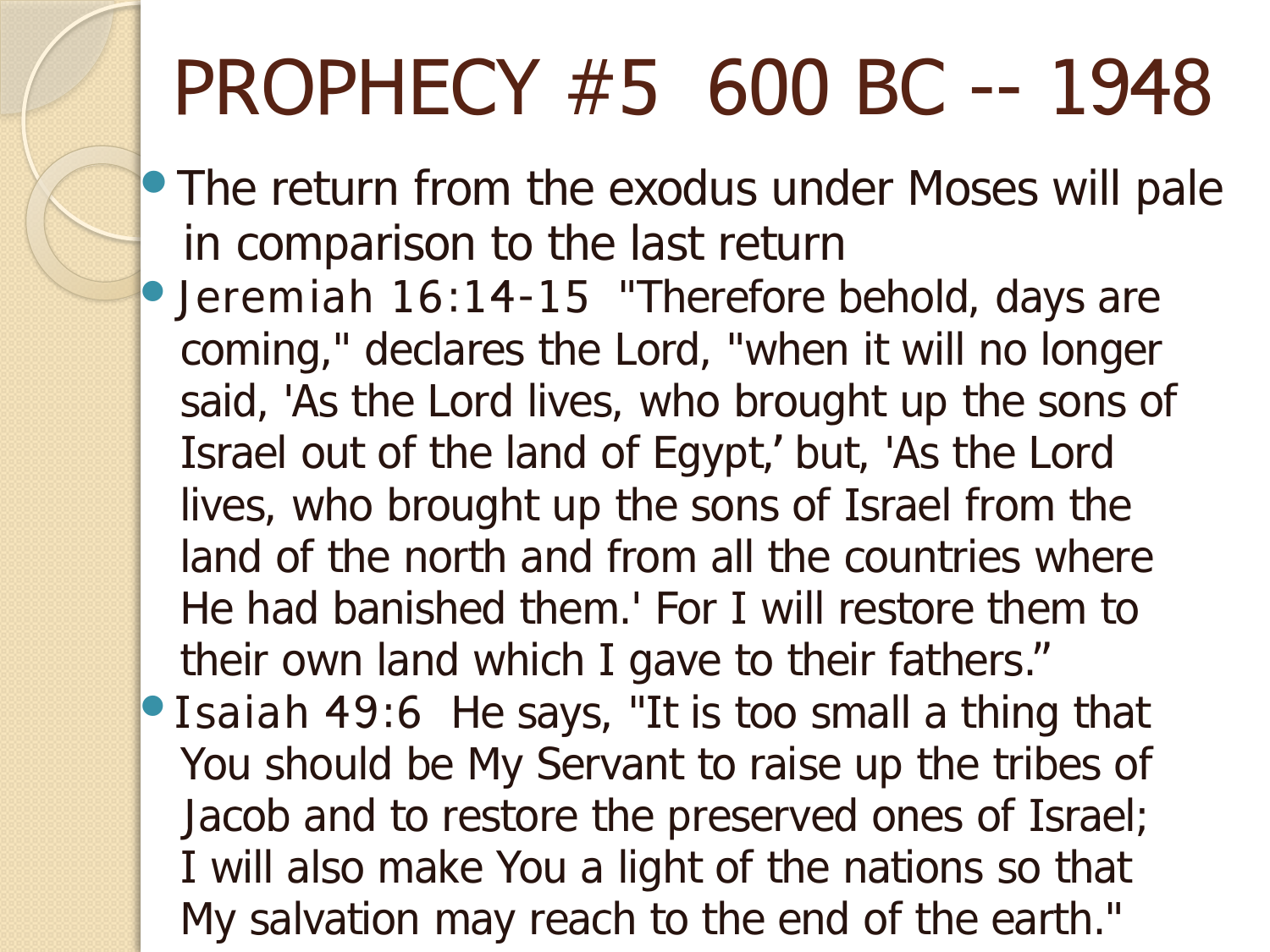

# PROPHECY #5  600 BC -- 1948
The return from the exodus under Moses will pale
   in comparison to the last return
Jeremiah 16:14-15  "Therefore behold, days are
   coming," declares the Lord, "when it will no longer
   said, 'As the Lord lives, who brought up the sons of
   Israel out of the land of Egypt,’ but, 'As the Lord
   lives, who brought up the sons of Israel from the
   land of the north and from all the countries where
   He had banished them.' For I will restore them to
   their own land which I gave to their fathers.”
Isaiah 49:6  He says, "It is too small a thing that
   You should be My Servant to raise up the tribes of
   Jacob and to restore the preserved ones of Israel;
   I will also make You a light of the nations so that
   My salvation may reach to the end of the earth."